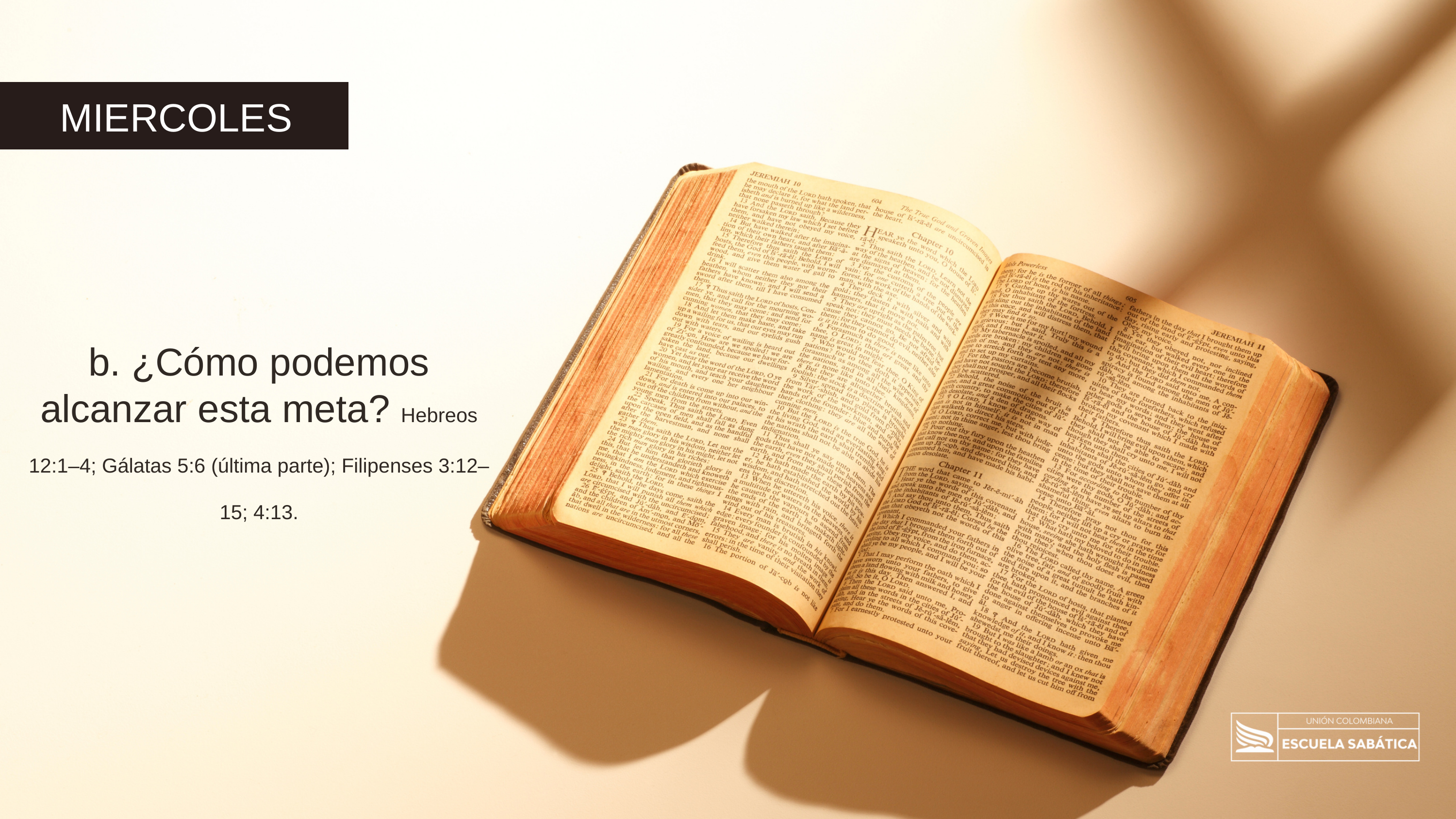

MIERCOLES
b. ¿Cómo podemos alcanzar esta meta? Hebreos 12:1–4; Gálatas 5:6 (última parte); Filipenses 3:12–15; 4:13.